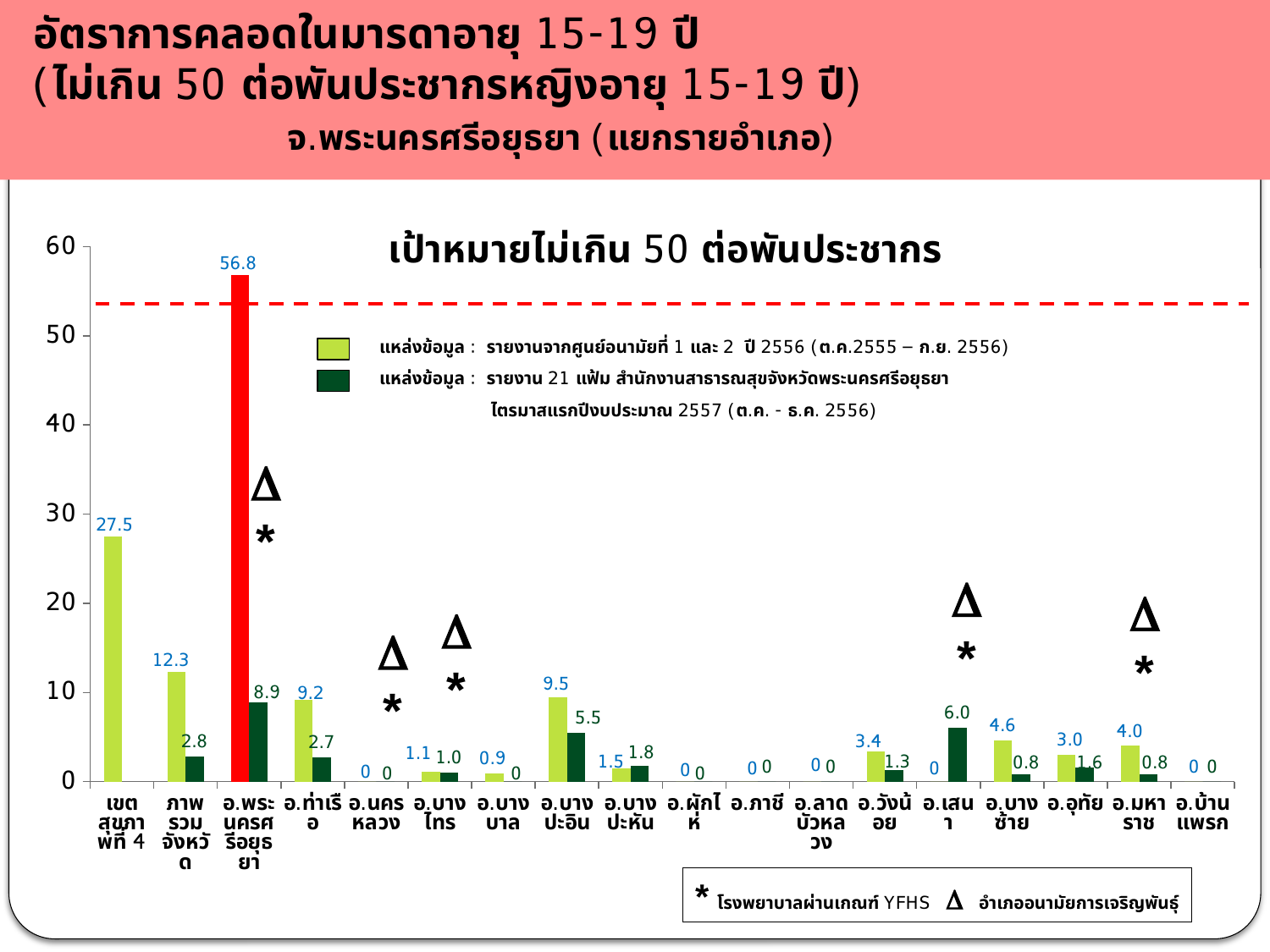

อัตราการคลอดในมารดาอายุ 15-19 ปี
(ไม่เกิน 50 ต่อพันประชากรหญิงอายุ 15-19 ปี)
		จ.พระนครศรีอยุธยา (แยกรายอำเภอ)

### Chart: เป้าหมายไม่เกิน 50 ต่อพันประชากร

| Category | คอลัมน์1 | คอลัมน์2 |
|---|---|---|
| เขตสุขภาพที่ 4 | 27.5 | None |
| ภาพรวมจังหวัด | 12.3 | 2.8 |
| อ.พระนครศรีอยุธยา | 56.8 | 8.9 |
| อ.ท่าเรือ | 9.200000000000001 | 2.7 |
| อ.นครหลวง | 0.0 | 0.0 |
| อ.บางไทร | 1.1 | 1.0 |
| อ.บางบาล | 0.9 | 0.0 |
| อ.บางปะอิน | 9.5 | 5.5 |
| อ.บางปะหัน | 1.5 | 1.8 |
| อ.ผักไห่ | 0.0 | 0.0 |
| อ.ภาชี | 0.0 | 0.0 |
| อ.ลาดบัวหลวง | 0.0 | 0.0 |
| อ.วังน้อย | 3.4 | 1.3 |
| อ.เสนา | 0.0 | 6.0 |
| อ.บางซ้าย | 4.6 | 0.8 |
| อ.อุทัย | 3.0 | 1.6 |
| อ.มหาราช | 4.0 | 0.8 |
| อ.บ้านแพรก | 0.0 | 0.0 |
แหล่งข้อมูล :  รายงานจากศูนย์อนามัยที่ 1 และ 2  ปี 2556 (ต.ค.2555 – ก.ย. 2556)
แหล่งข้อมูล :  รายงาน 21 แฟ้ม สำนักงานสาธารณสุขจังหวัดพระนครศรีอยุธยา
                      ไตรมาสแรกปีงบประมาณ 2557 (ต.ค. - ธ.ค. 2556)

Δ
*
Δ
*
Δ
*
Δ
*
Δ
*
* โรงพยาบาลผ่านเกณฑ์ YFHS   Δ  อำเภออนามัยการเจริญพันธุ์